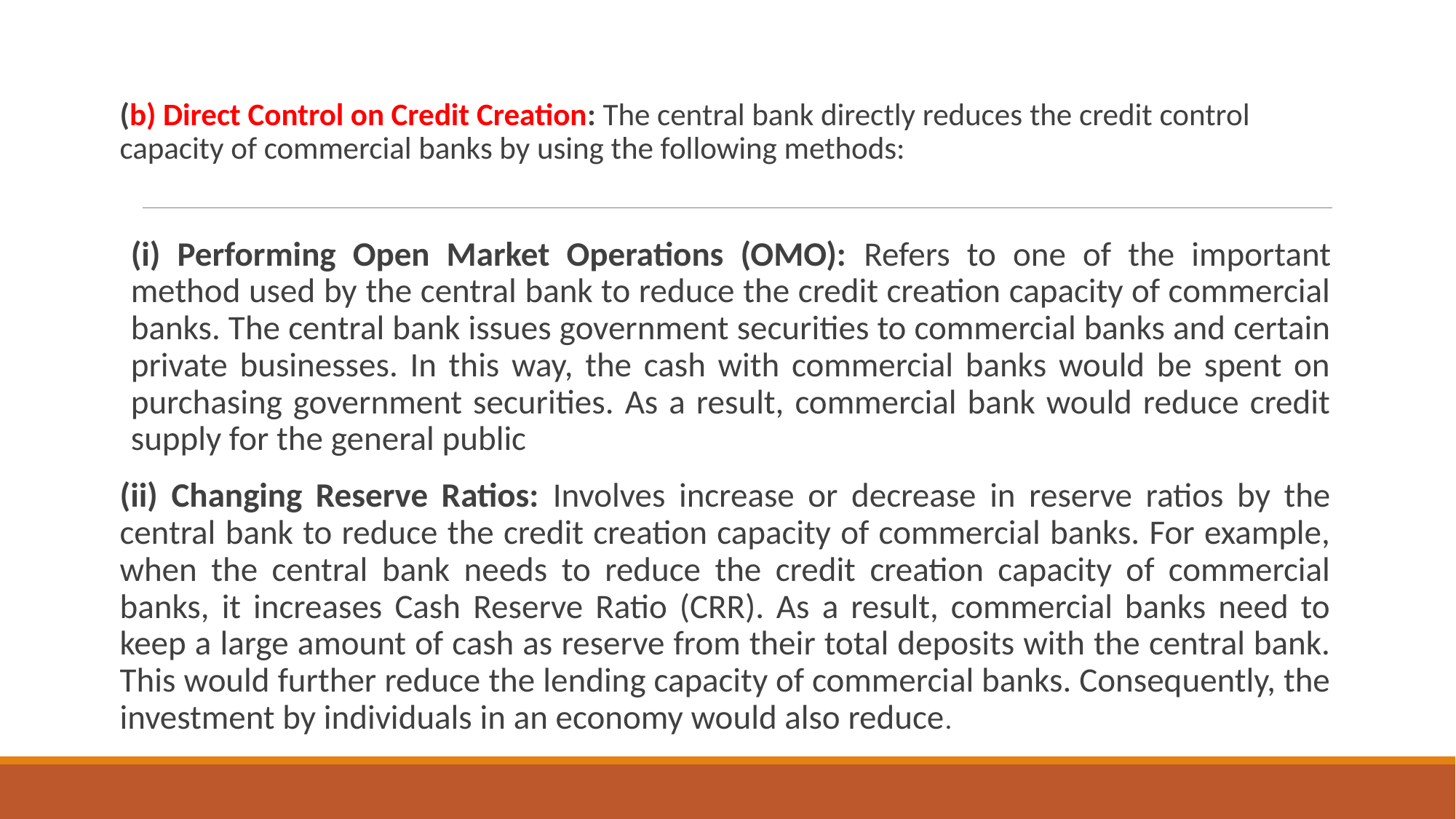

(b) Direct Control on Credit Creation: The central bank directly reduces the credit control capacity of commercial banks by using the following methods:

(i) Performing Open Market Operations (OMO): Refers to one of the important method used by the central bank to reduce the credit creation capacity of commercial banks. The central bank issues government securities to commercial banks and certain private businesses. In this way, the cash with commercial banks would be spent on purchasing government securities. As a result, commercial bank would reduce credit supply for the general public
(ii) Changing Reserve Ratios: Involves increase or decrease in reserve ratios by the central bank to reduce the credit creation capacity of commercial banks. For example, when the central bank needs to reduce the credit creation capacity of commercial banks, it increases Cash Reserve Ratio (CRR). As a result, commercial banks need to keep a large amount of cash as reserve from their total deposits with the central bank. This would further reduce the lending capacity of commercial banks. Consequently, the investment by individuals in an economy would also reduce.